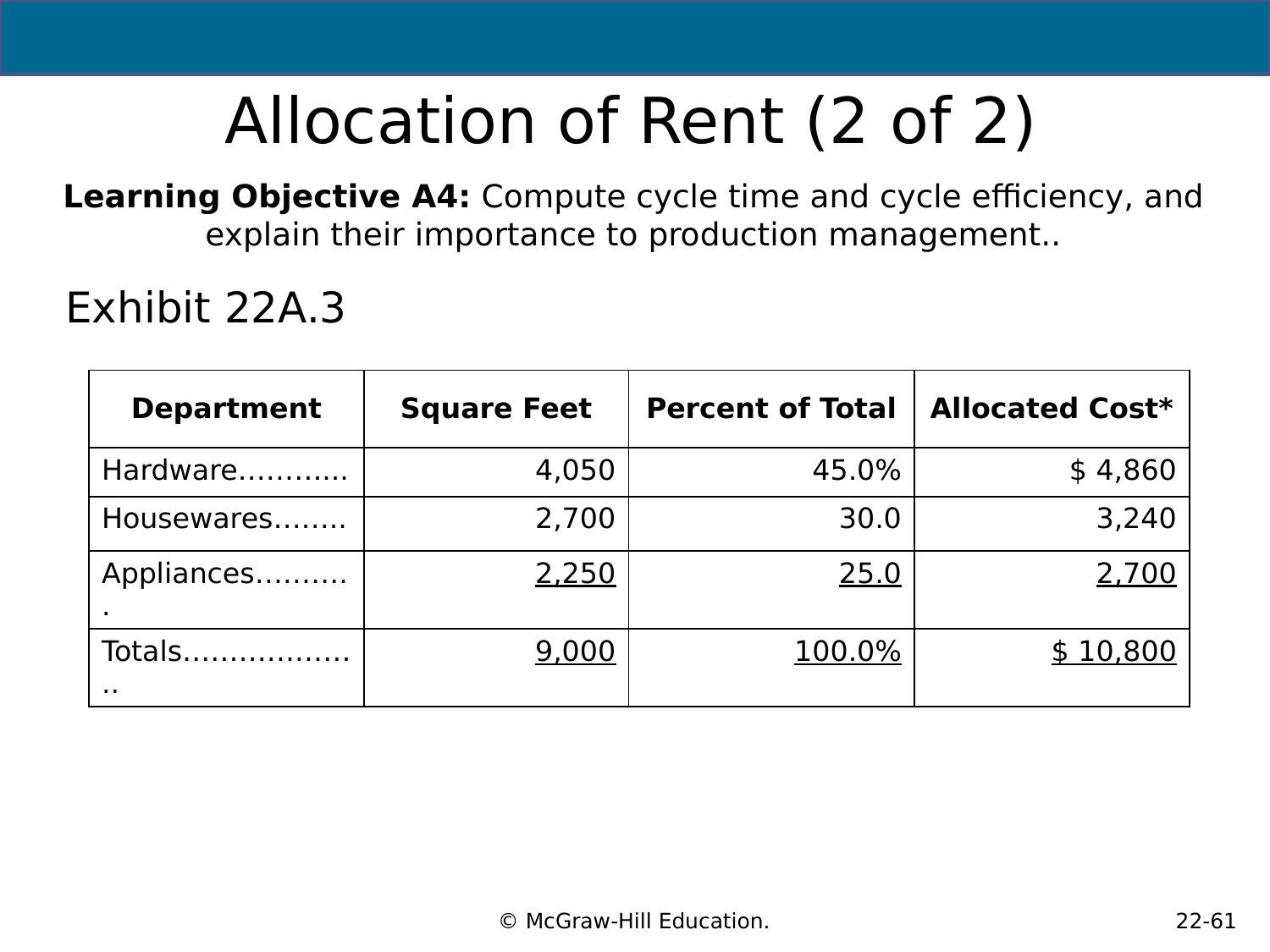

# Allocation of Rent (2 of 2)
Learning Objective A4: Compute cycle time and cycle efficiency, and explain their importance to production management..
Exhibit 22A.3
| Department | Square Feet | Percent of Total | Allocated Cost\* |
| --- | --- | --- | --- |
| Hardware………... | 4,050 | 45.0% | $ 4,860 |
| Housewares…….. | 2,700 | 30.0 | 3,240 |
| Appliances……….. | 2,250 | 25.0 | 2,700 |
| Totals……………….. | 9,000 | 100.0% | $ 10,800 |